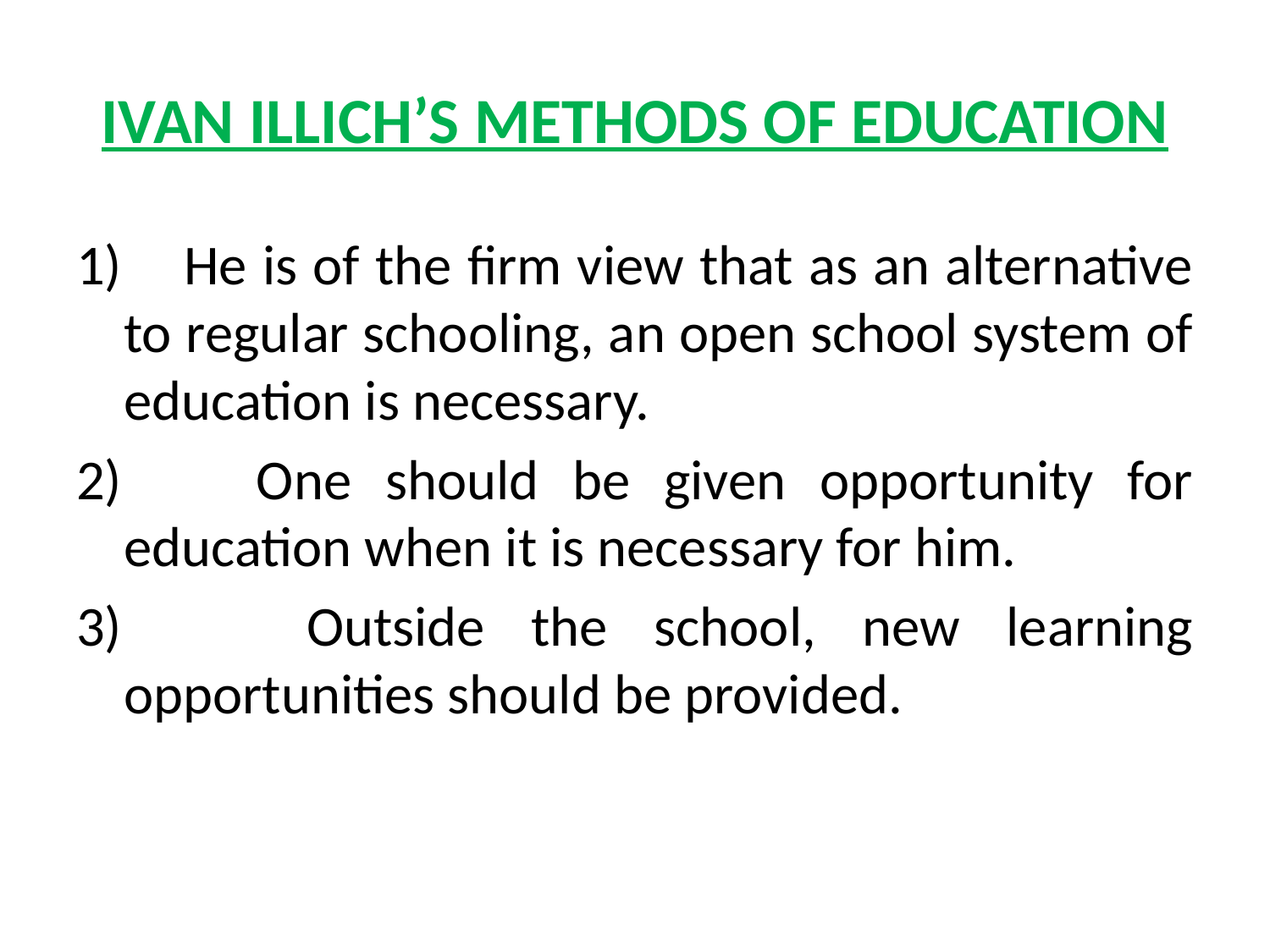

# IVAN ILLICH’S METHODS OF EDUCATION
1)    He is of the firm view that as an alternative to regular schooling, an open school system of education is necessary.
2)    One should be given opportunity for education when it is necessary for him.
3)    Outside the school, new learning opportunities should be provided.